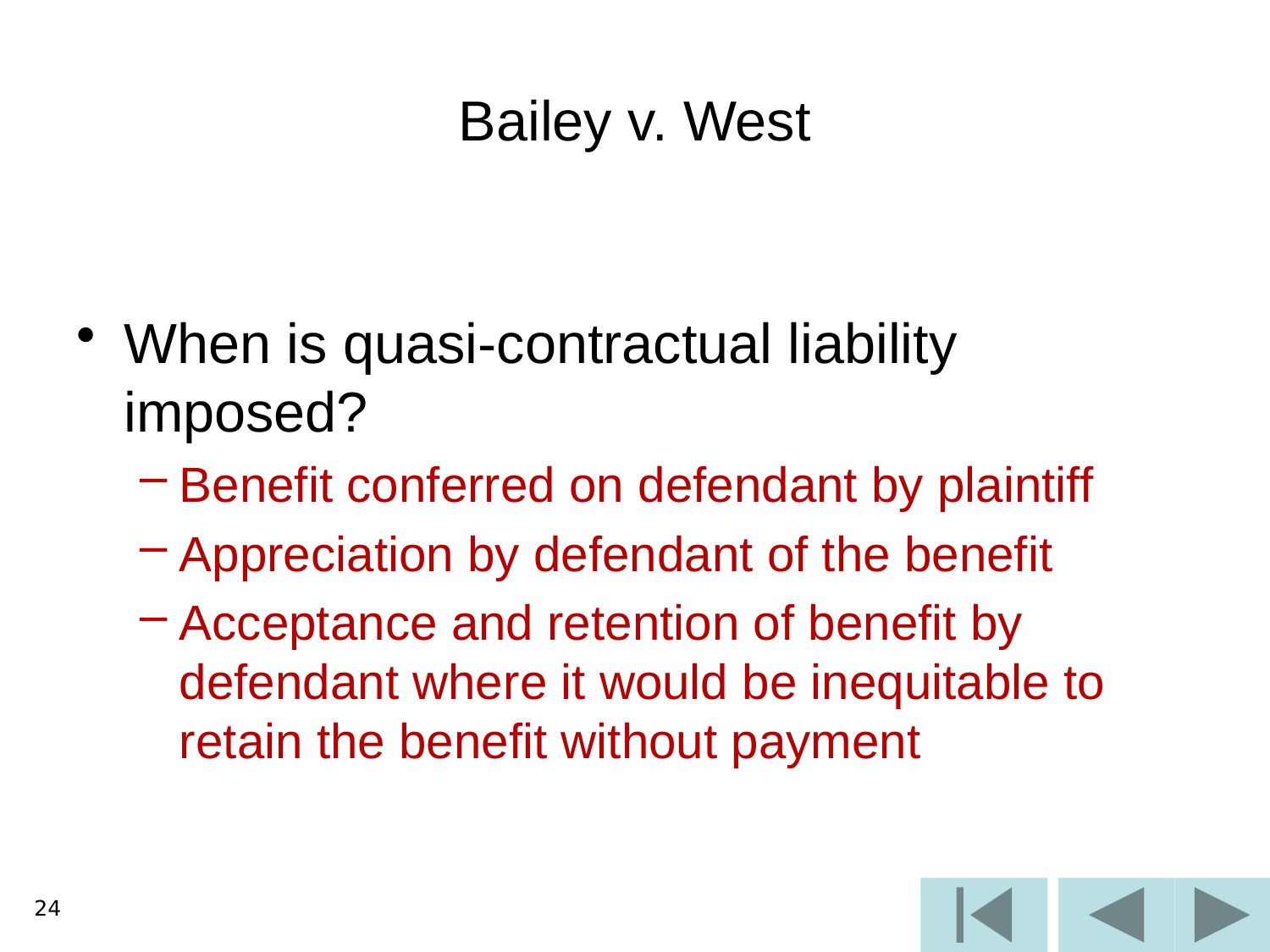

# Bailey v. West

When is quasi-contractual liability imposed?
Benefit conferred on defendant by plaintiff
Appreciation by defendant of the benefit
Acceptance and retention of benefit by defendant where it would be inequitable to retain the benefit without payment

24